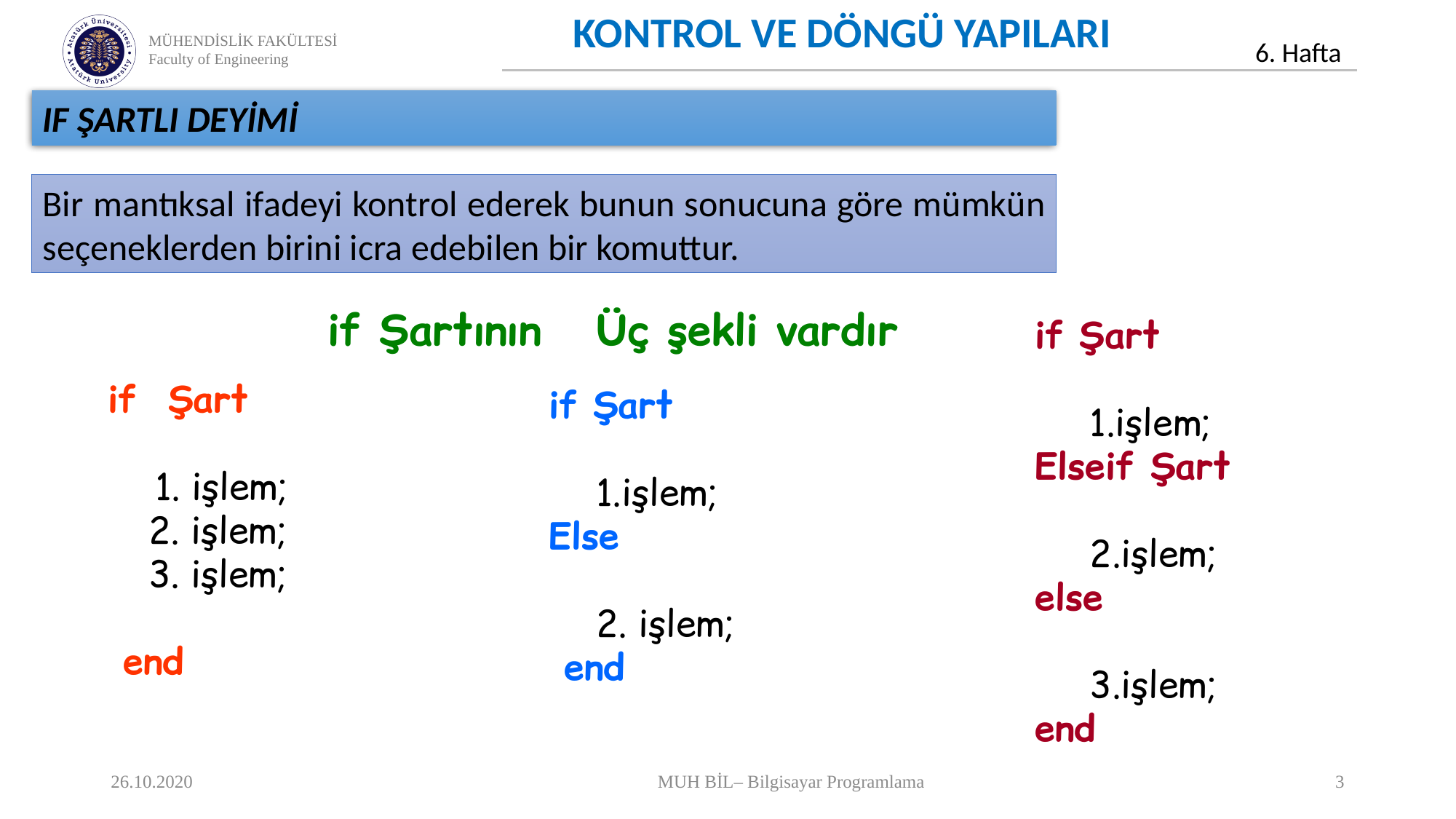

KONTROL VE DÖNGÜ YAPILARI
IF ŞARTLI DEYİMİ
Bir mantıksal ifadeyi kontrol ederek bunun sonucuna göre mümkün seçeneklerden birini icra edebilen bir komuttur.
if Şartının   Üç şekli vardır
if Şart

     1.işlem; Elseif Şart

     2.işlem;
else

     3.işlem;
end
if  Şart

   1. işlem;
	2. işlem;
	3. işlem;

 end

if Şart

   1.işlem;
Else

   2. işlem;
 end
26.10.2020
MUH BİL– Bilgisayar Programlama
3